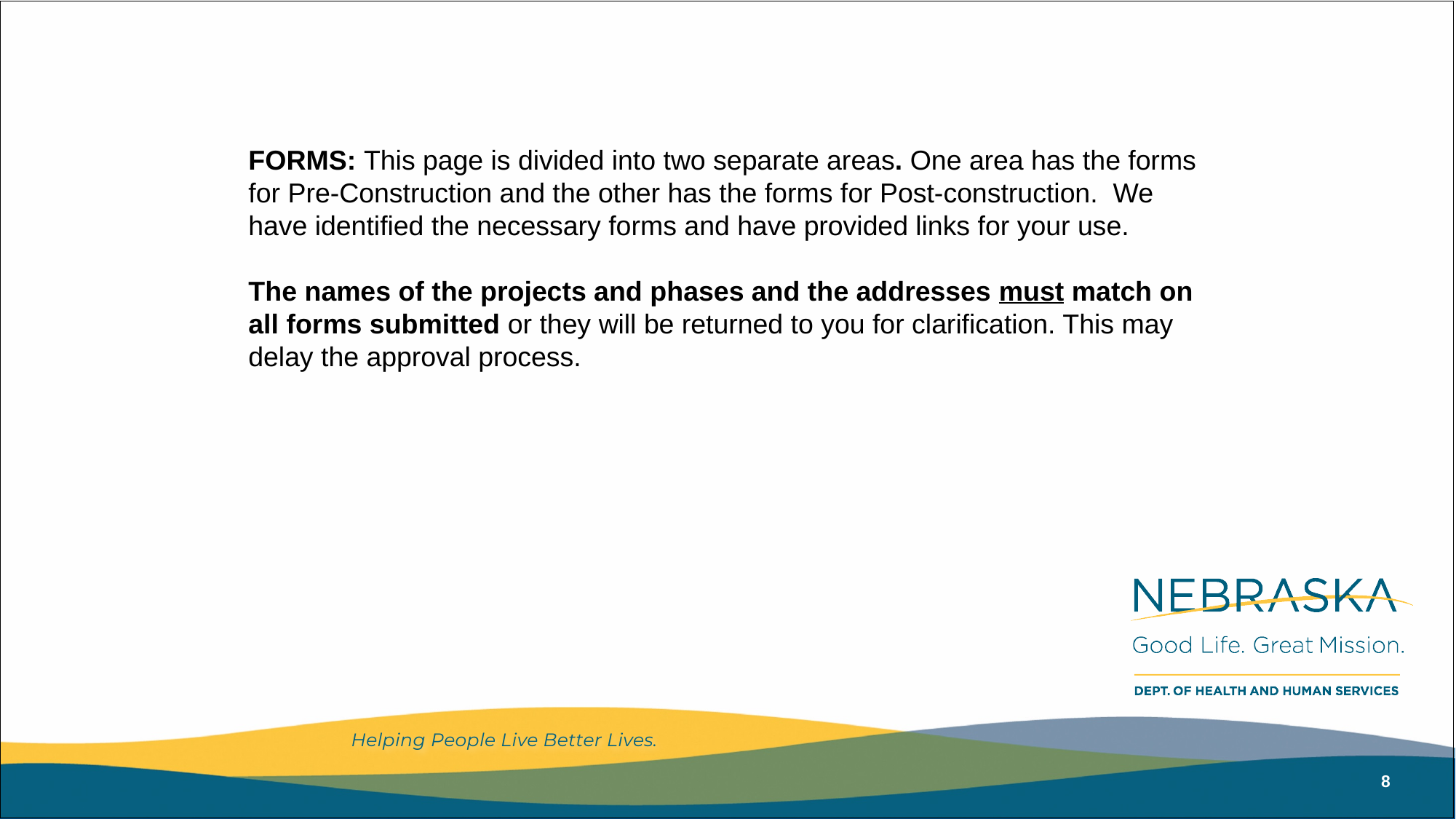

#
FORMS: This page is divided into two separate areas. One area has the forms for Pre-Construction and the other has the forms for Post-construction.  We have identified the necessary forms and have provided links for your use.

The names of the projects and phases and the addresses must match on all forms submitted or they will be returned to you for clarification. This may delay the approval process.